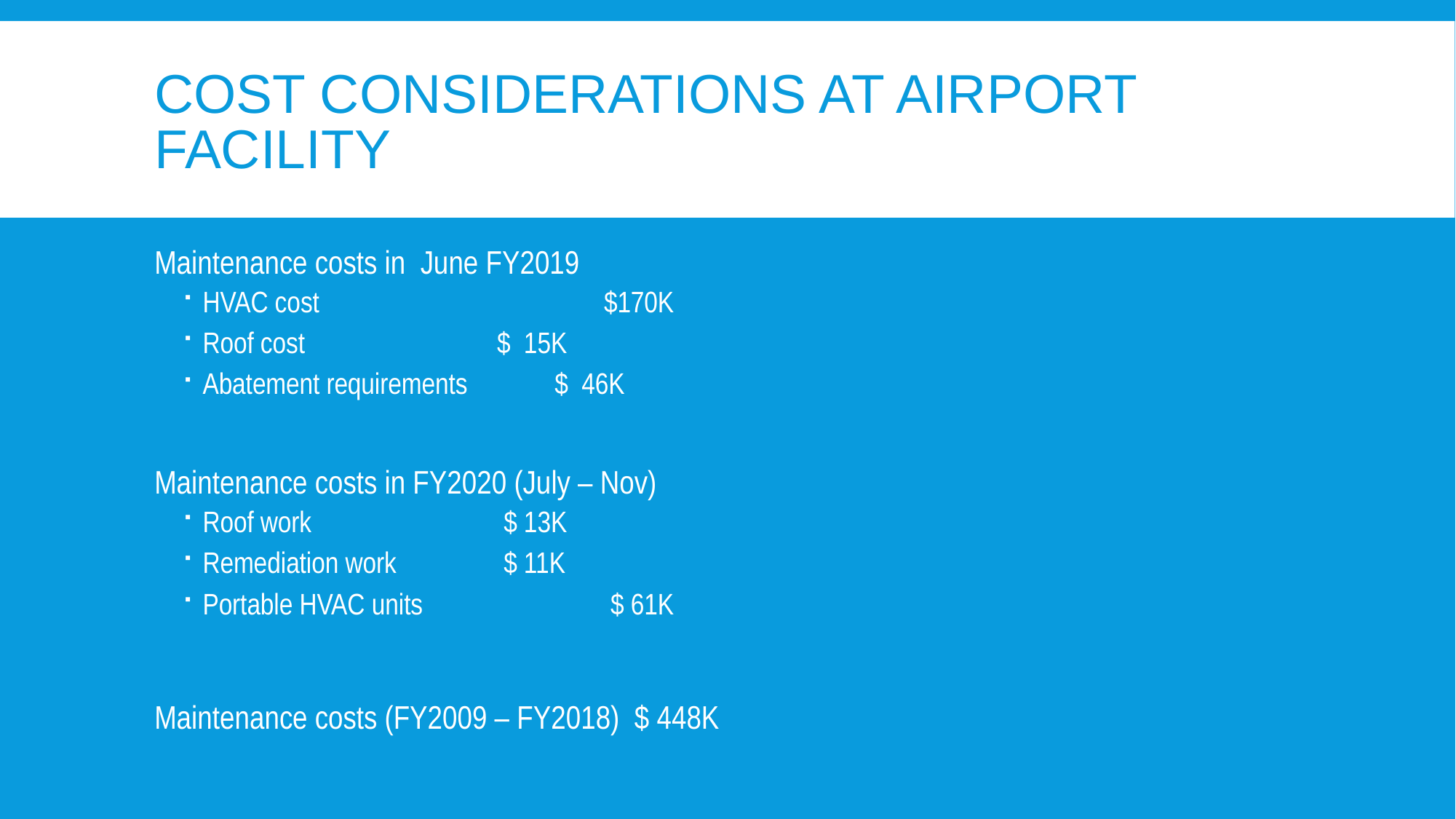

# Cost considerations at airport facility
Maintenance costs in  June FY2019
HVAC cost	 	            $170K
Roof cost	 	            $  15K
Abatement requirements             $  46K

Maintenance costs in FY2020 (July – Nov)
Roof work 		             $ 13K
Remediation work 	             $ 11K
Portable HVAC units  	             $ 61K

Maintenance costs (FY2009 – FY2018)  $ 448K